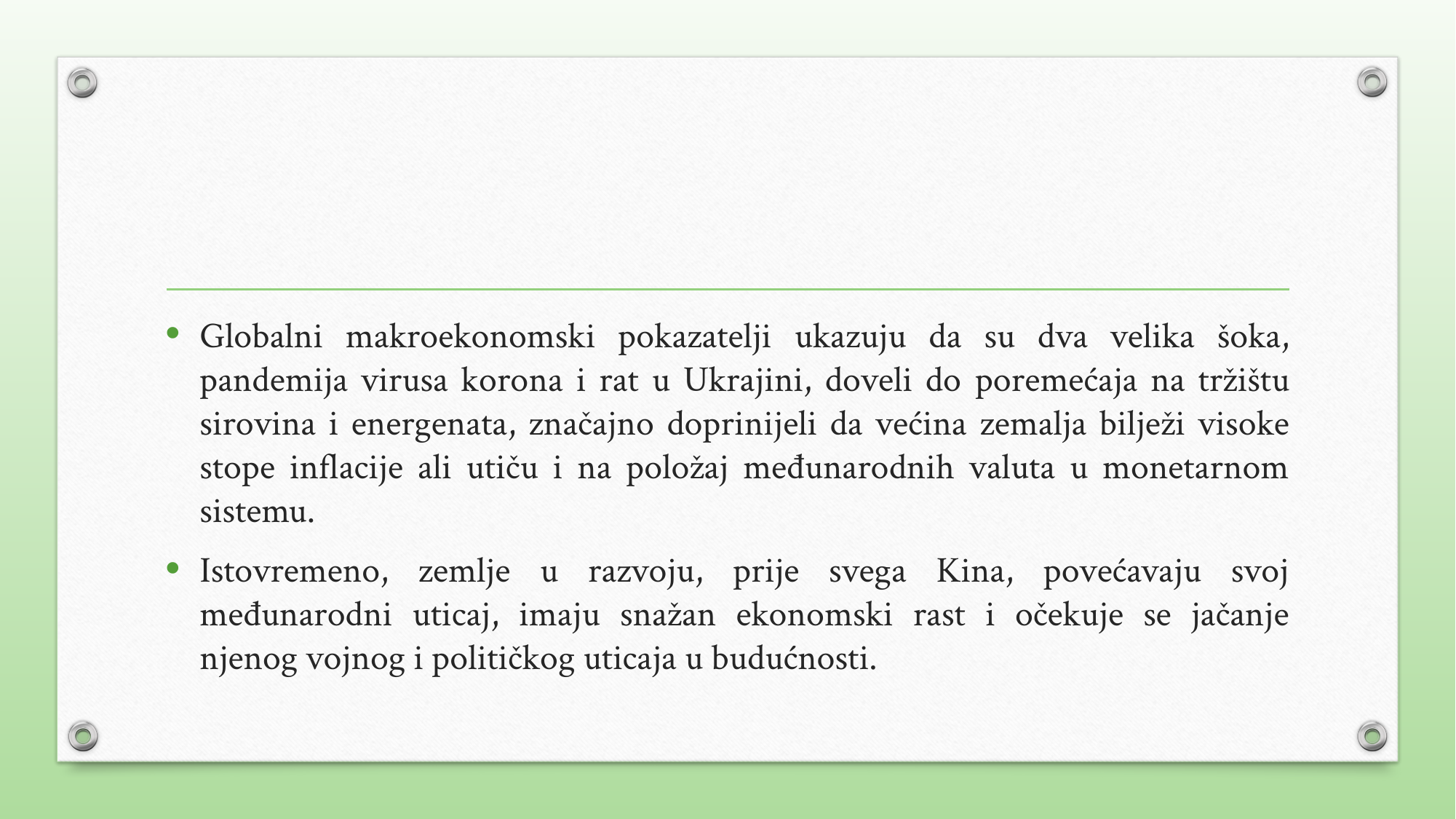

Globalni makroekonomski pokazatelji ukazuju da su dva velika šoka, pandemija virusa korona i rat u Ukrajini, doveli do poremećaja na tržištu sirovina i energenata, značajno doprinijeli da većina zemalja bilježi visoke stope inflacije ali utiču i na položaj međunarodnih valuta u monetarnom sistemu.
Istovremeno, zemlje u razvoju, prije svega Kina, povećavaju svoj međunarodni uticaj, imaju snažan ekonomski rast i očekuje se jačanje njenog vojnog i političkog uticaja u budućnosti.